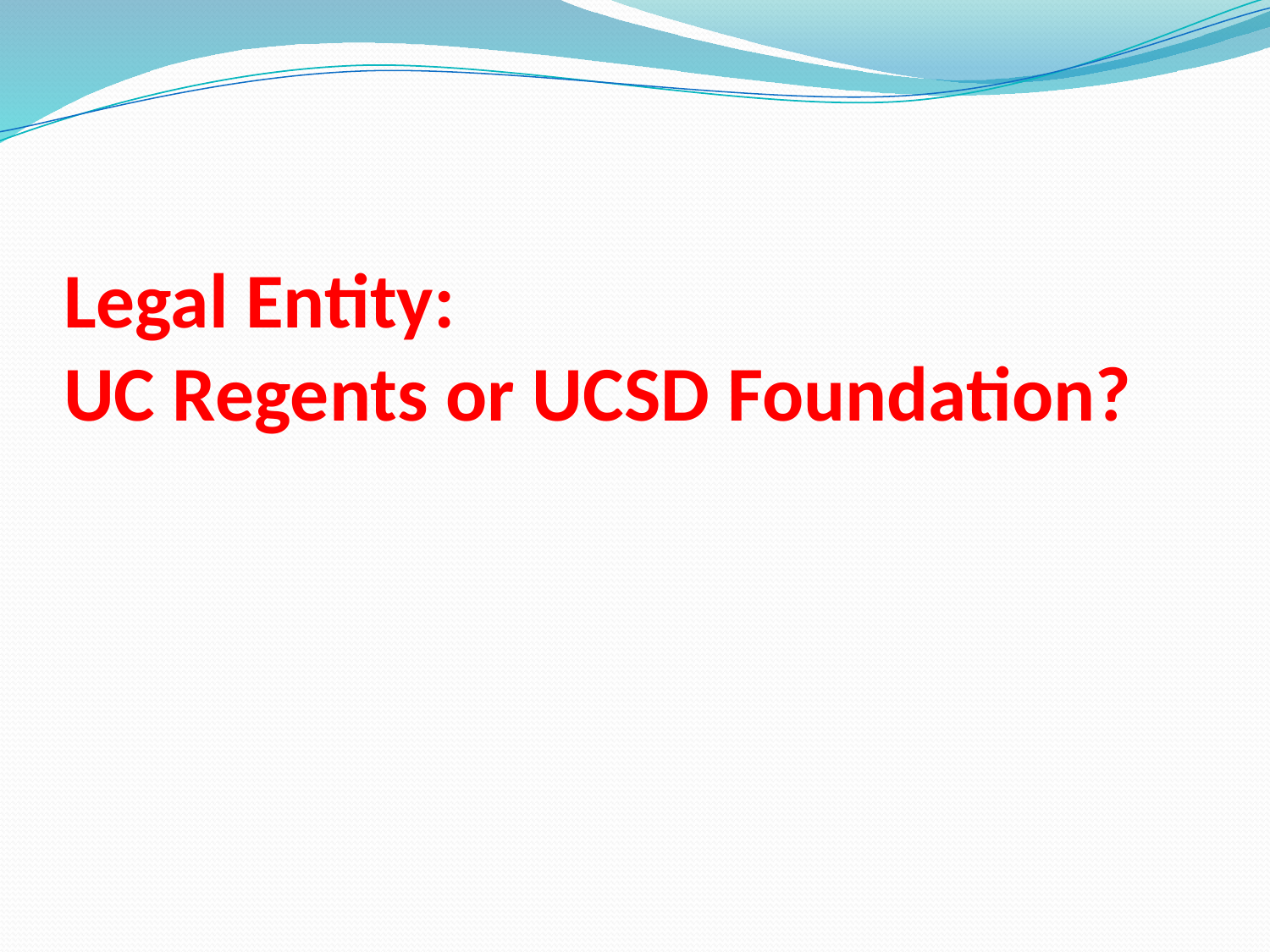

# Legal Entity: UC Regents or UCSD Foundation?